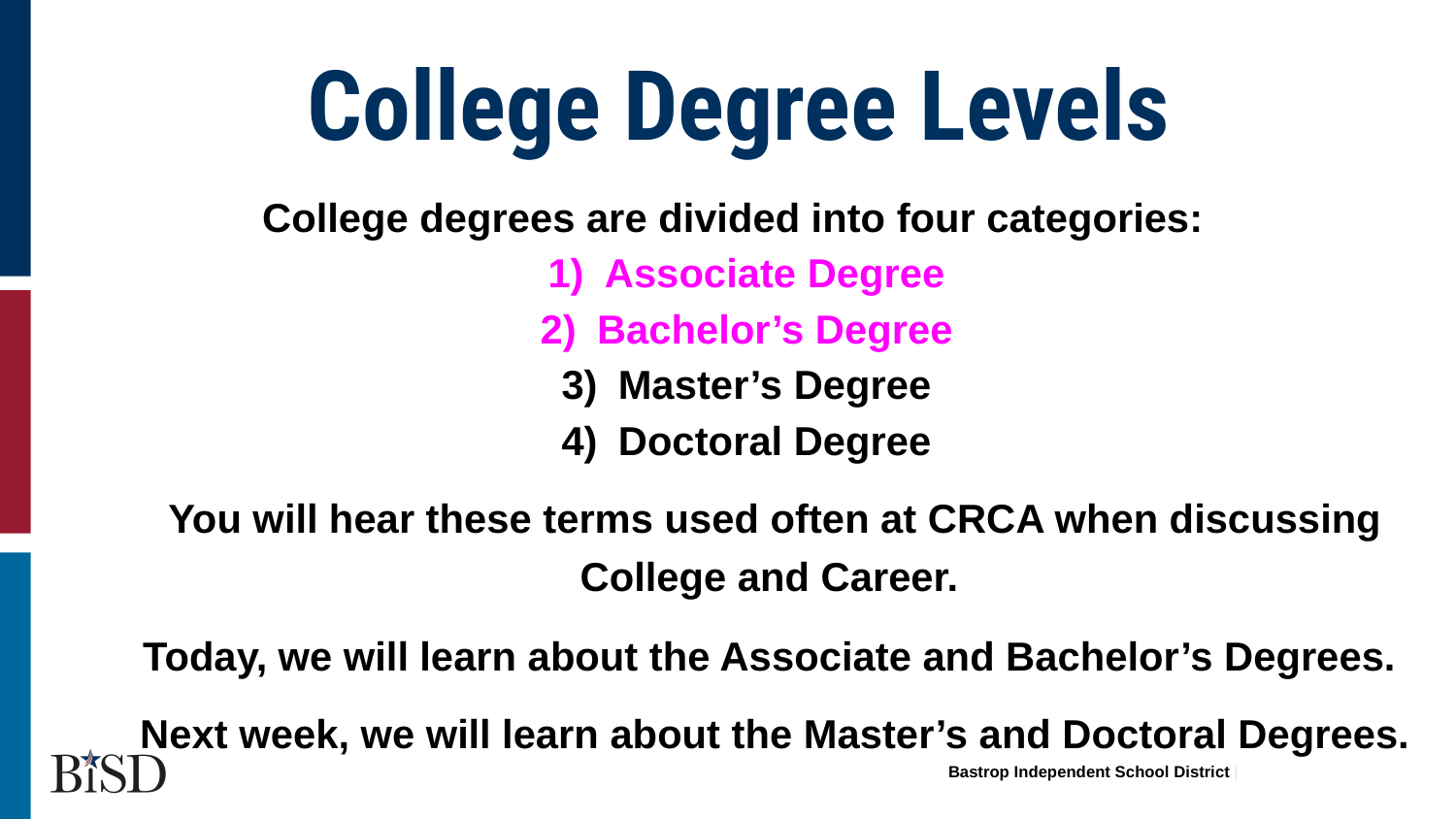

College Degree Levels
College degrees are divided into four categories:
Associate Degree
Bachelor’s Degree
Master’s Degree
Doctoral Degree
You will hear these terms used often at CRCA when discussing College and Career.
Today, we will learn about the Associate and Bachelor’s Degrees.
Next week, we will learn about the Master’s and Doctoral Degrees.
hi